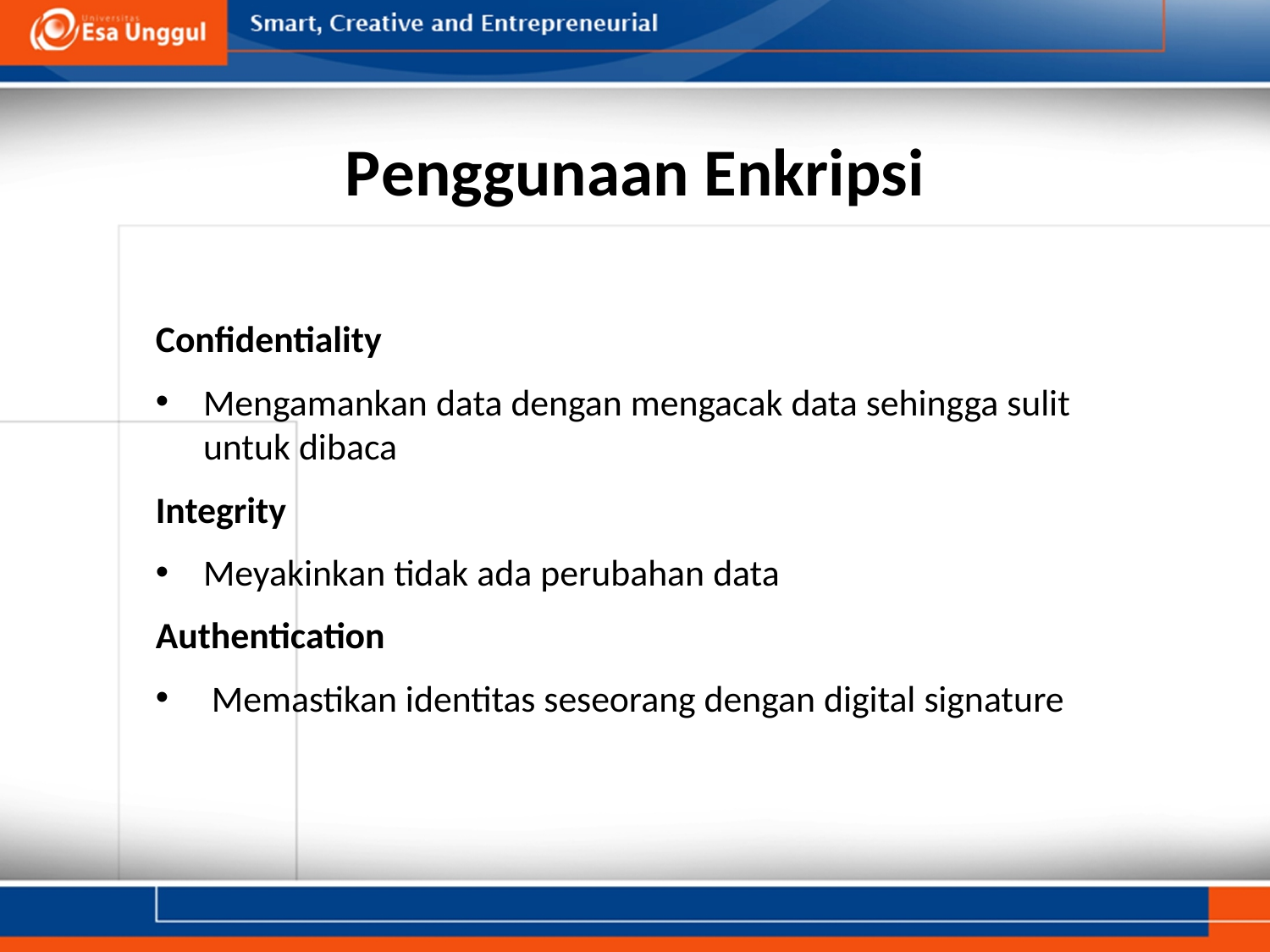

# Penggunaan Enkripsi
Confidentiality
Mengamankan data dengan mengacak data sehingga sulit untuk dibaca
Integrity
Meyakinkan tidak ada perubahan data
Authentication
 Memastikan identitas seseorang dengan digital signature